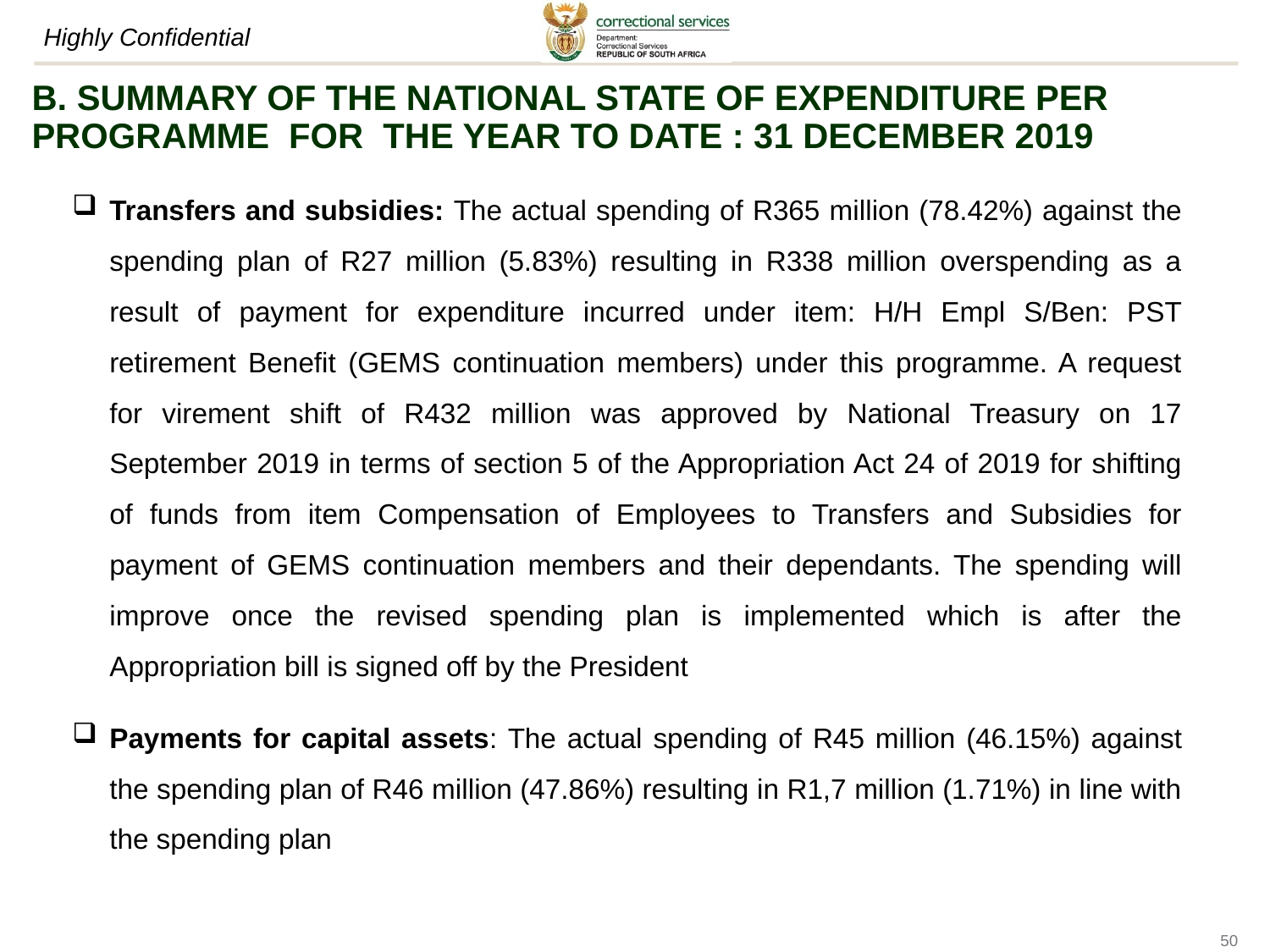

B. SUMMARY OF THE NATIONAL STATE OF EXPENDITURE PER PROGRAMME  FOR  THE YEAR TO DATE : 31 DECEMBER 2019

Transfers and subsidies: The actual spending of R365 million (78.42%) against the spending plan of R27 million (5.83%) resulting in R338 million overspending as a result of payment for expenditure incurred under item: H/H Empl S/Ben: PST retirement Benefit (GEMS continuation members) under this programme. A request for virement shift of R432 million was approved by National Treasury on 17 September 2019 in terms of section 5 of the Appropriation Act 24 of 2019 for shifting of funds from item Compensation of Employees to Transfers and Subsidies for payment of GEMS continuation members and their dependants. The spending will improve once the revised spending plan is implemented which is after the Appropriation bill is signed off by the President
Payments for capital assets: The actual spending of R45 million (46.15%) against the spending plan of R46 million (47.86%) resulting in R1,7 million (1.71%) in line with the spending plan